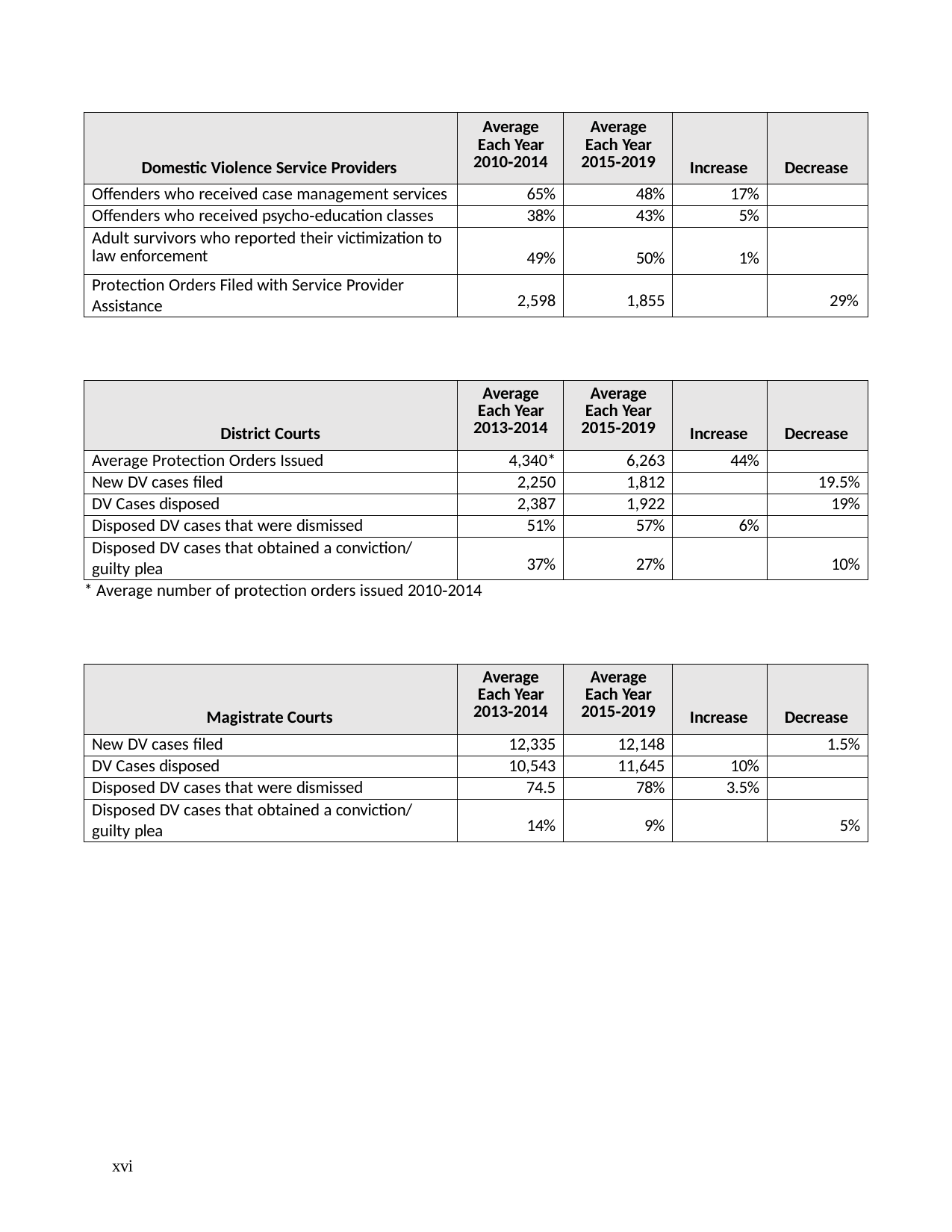

| Domestic Violence Service Providers | Average Each Year 2010‐2014 | Average Each Year 2015‐2019 | Increase | Decrease |
| --- | --- | --- | --- | --- |
| Offenders who received case management services | 65% | 48% | 17% |  |
| Offenders who received psycho‐education classes | 38% | 43% | 5% |  |
| Adult survivors who reported their victimization to law enforcement | 49% | 50% | 1% |  |
| Protection Orders Filed with Service Provider Assistance | 2,598 | 1,855 |  | 29% |
| District Courts | Average Each Year 2013‐2014 | Average Each Year 2015‐2019 | Increase | Decrease |
| --- | --- | --- | --- | --- |
| Average Protection Orders Issued | 4,340\* | 6,263 | 44% |  |
| New DV cases filed | 2,250 | 1,812 |  | 19.5% |
| DV Cases disposed | 2,387 | 1,922 |  | 19% |
| Disposed DV cases that were dismissed | 51% | 57% | 6% |  |
| Disposed DV cases that obtained a conviction/ guilty plea | 37% | 27% |  | 10% |
* Average number of protection orders issued 2010‐2014
| Magistrate Courts | Average Each Year 2013‐2014 | Average Each Year 2015‐2019 | Increase | Decrease |
| --- | --- | --- | --- | --- |
| New DV cases filed | 12,335 | 12,148 |  | 1.5% |
| DV Cases disposed | 10,543 | 11,645 | 10% |  |
| Disposed DV cases that were dismissed | 74.5 | 78% | 3.5% |  |
| Disposed DV cases that obtained a conviction/ guilty plea | 14% | 9% |  | 5% |
xvi